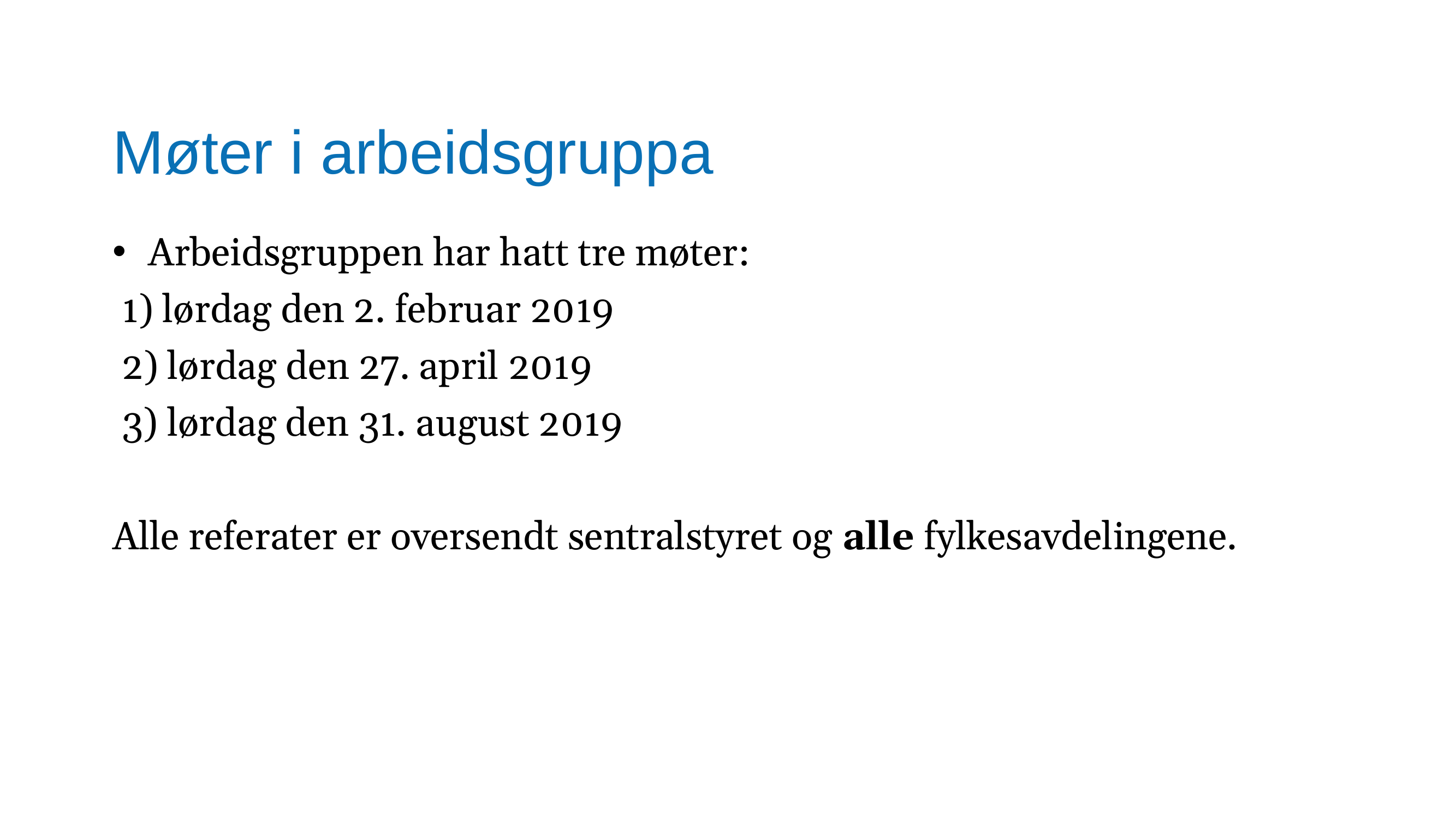

# Møter i arbeidsgruppa
Arbeidsgruppen har hatt tre møter:
 1) lørdag den 2. februar 2019
 2) lørdag den 27. april 2019
 3) lørdag den 31. august 2019

Alle referater er oversendt sentralstyret og alle fylkesavdelingene.